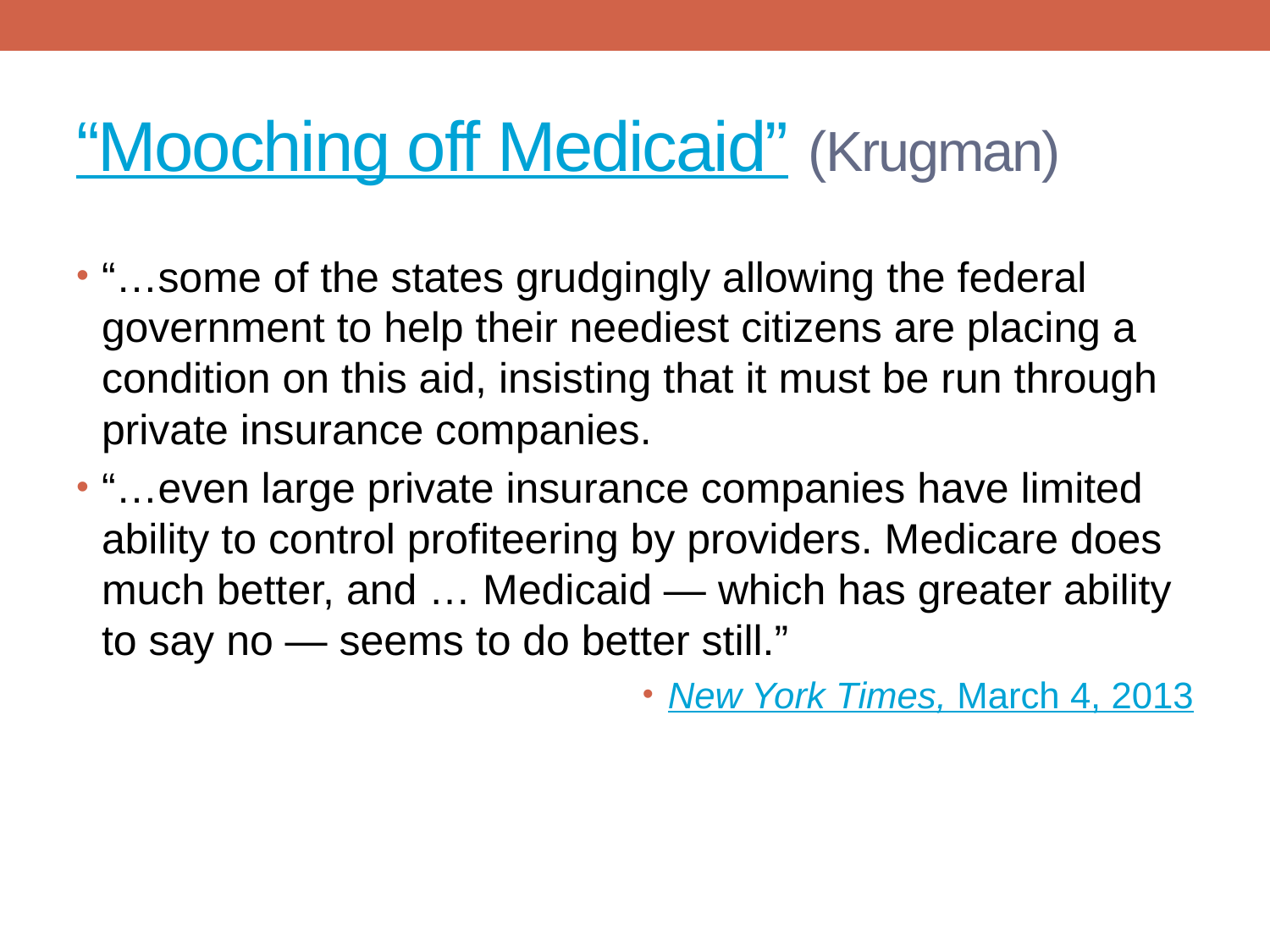

# “Mooching off Medicaid” (Krugman)
“…some of the states grudgingly allowing the federal government to help their neediest citizens are placing a condition on this aid, insisting that it must be run through private insurance companies.
“…even large private insurance companies have limited ability to control profiteering by providers. Medicare does much better, and … Medicaid — which has greater ability to say no — seems to do better still.”
New York Times, March 4, 2013